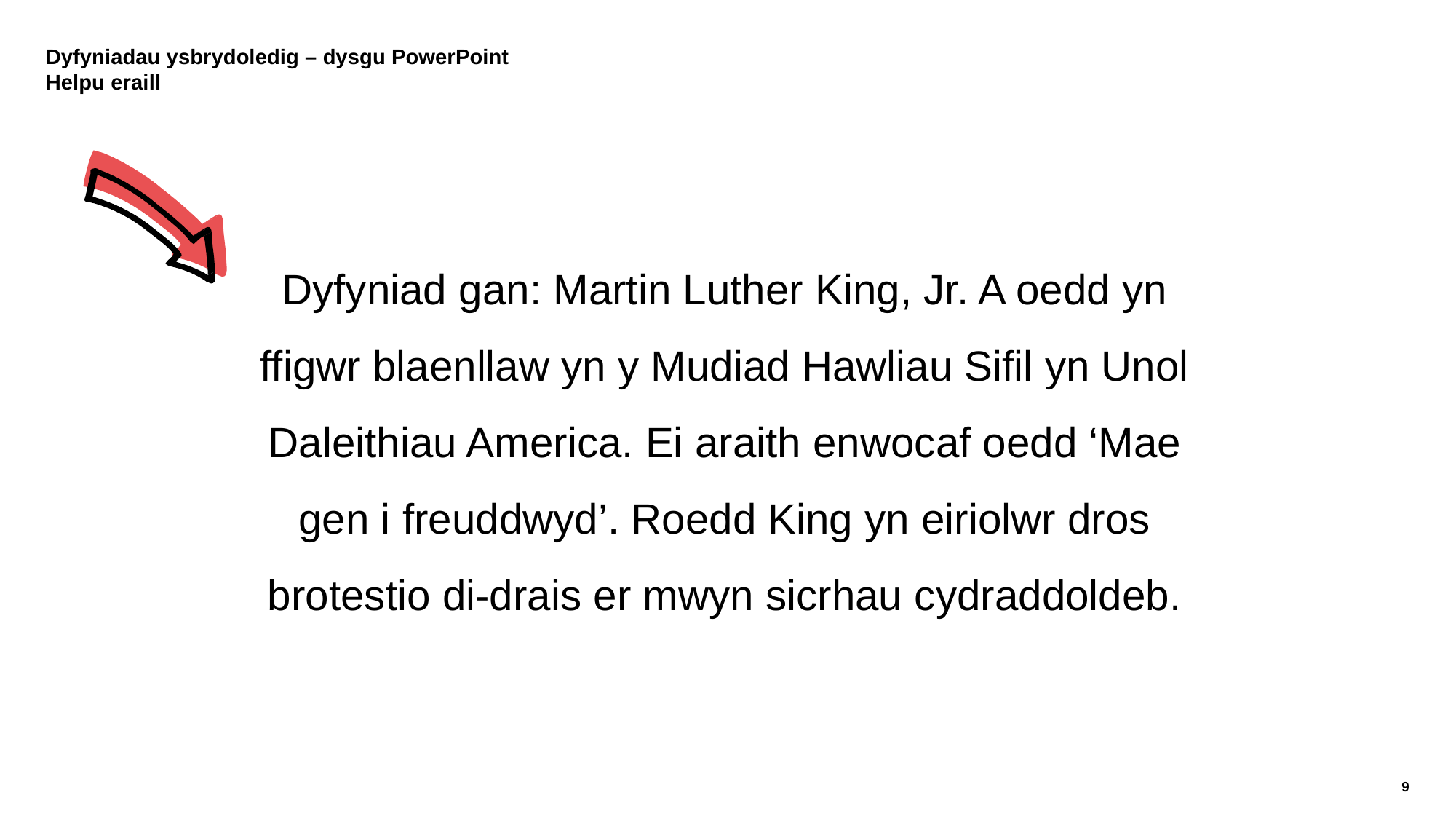

# Dyfyniadau ysbrydoledig – dysgu PowerPoint Helpu eraill

Dyfyniad gan: Martin Luther King, Jr. A oedd yn ffigwr blaenllaw yn y Mudiad Hawliau Sifil yn Unol Daleithiau America. Ei araith enwocaf oedd ‘Mae gen i freuddwyd’. Roedd King yn eiriolwr dros brotestio di-drais er mwyn sicrhau cydraddoldeb.

9